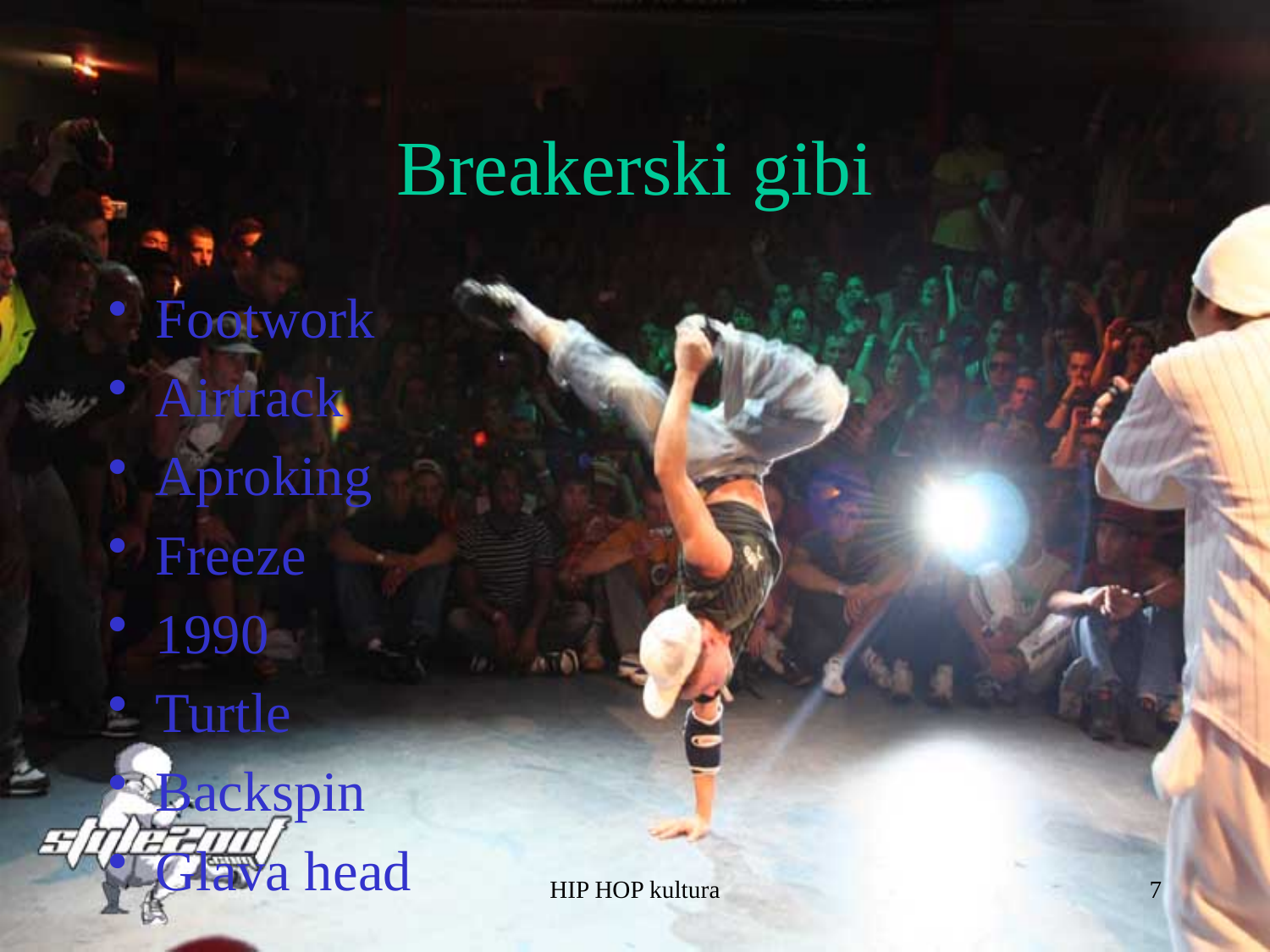

# Breakerski gibi
Footwork
Airtrack
Aproking
Freeze
1990
Turtle
Backspin
Glava head

HIP HOP kultura
7